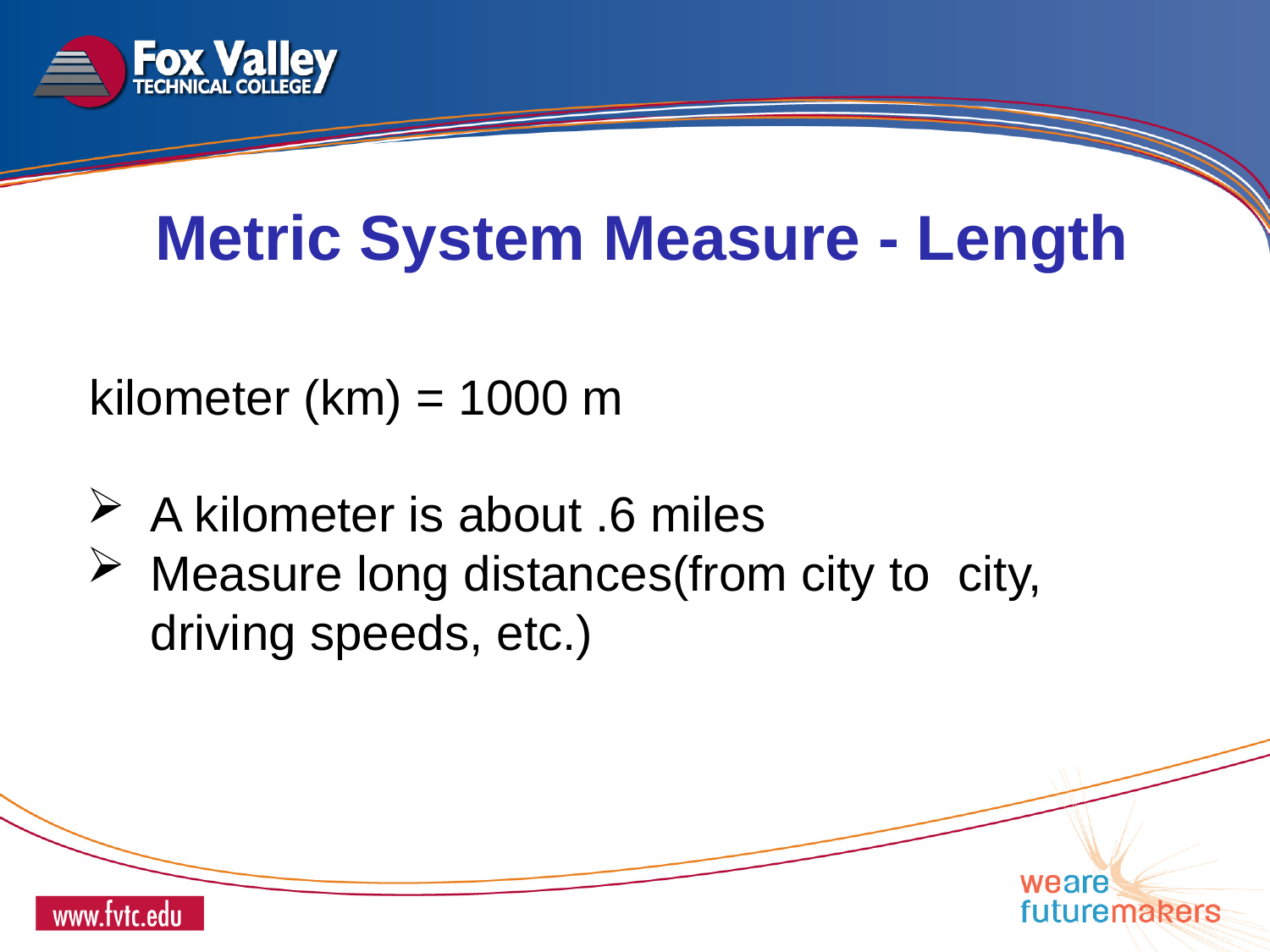

Metric System Measure - Length
kilometer (km) = 1000 m
A kilometer is about .6 miles
Measure long distances(from city to  city, driving speeds, etc.)